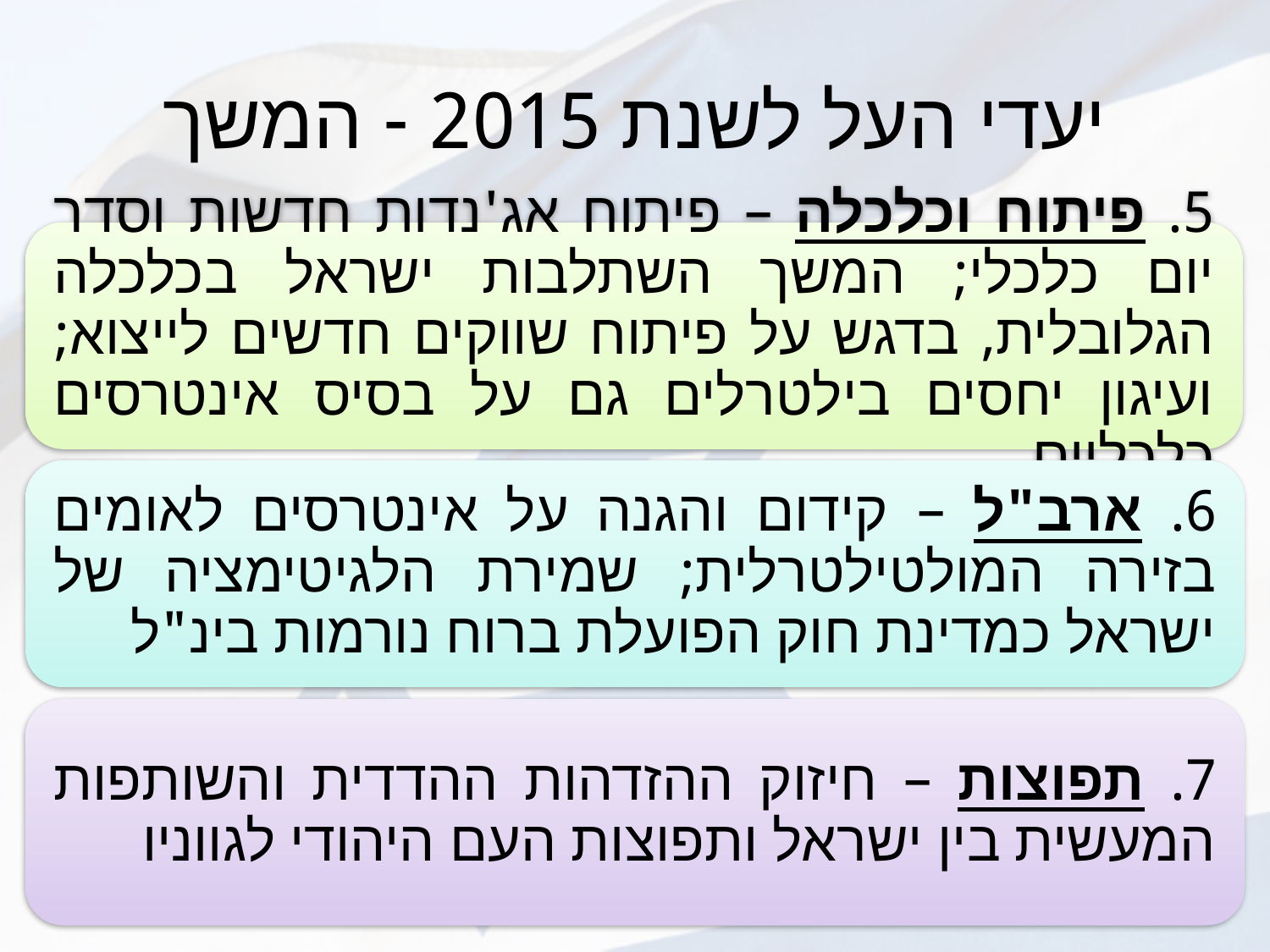

# יעדי העל לשנת 2015 - המשך
5. פיתוח וכלכלה – פיתוח אג'נדות חדשות וסדר יום כלכלי; המשך השתלבות ישראל בכלכלה הגלובלית, בדגש על פיתוח שווקים חדשים לייצוא; ועיגון יחסים בילטרלים גם על בסיס אינטרסים כלכליים
6. ארב"ל – קידום והגנה על אינטרסים לאומים בזירה המולטילטרלית; שמירת הלגיטימציה של ישראל כמדינת חוק הפועלת ברוח נורמות בינ"ל
7. תפוצות – חיזוק ההזדהות ההדדית והשותפות המעשית בין ישראל ותפוצות העם היהודי לגווניו